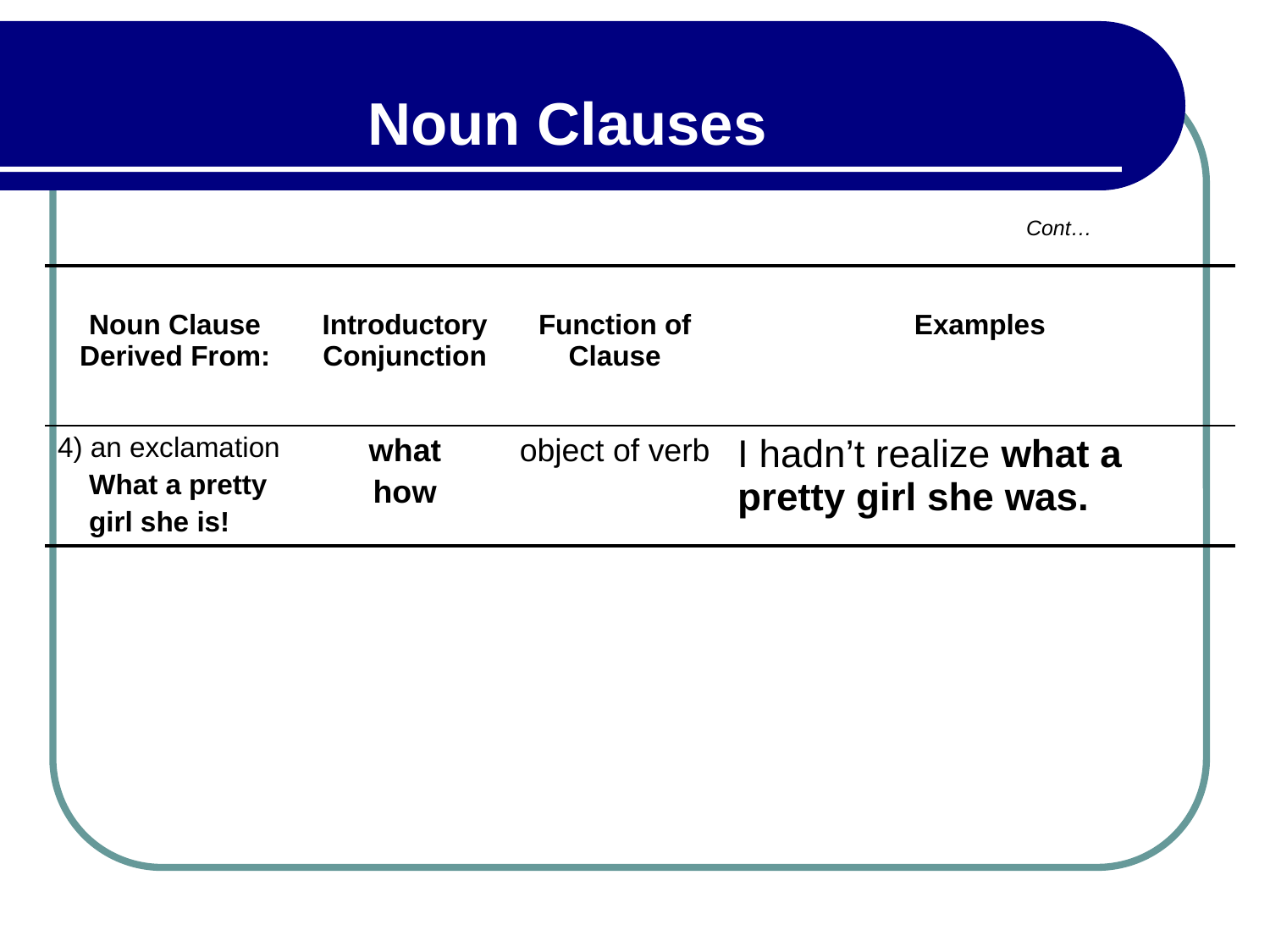

Noun Clauses
Cont…
| Noun Clause Derived From: | Introductory Conjunction | Function of Clause | Examples |
| --- | --- | --- | --- |
| 4) an exclamation What a pretty girl she is! | what how | object of verb | I hadn’t realize what a pretty girl she was. |